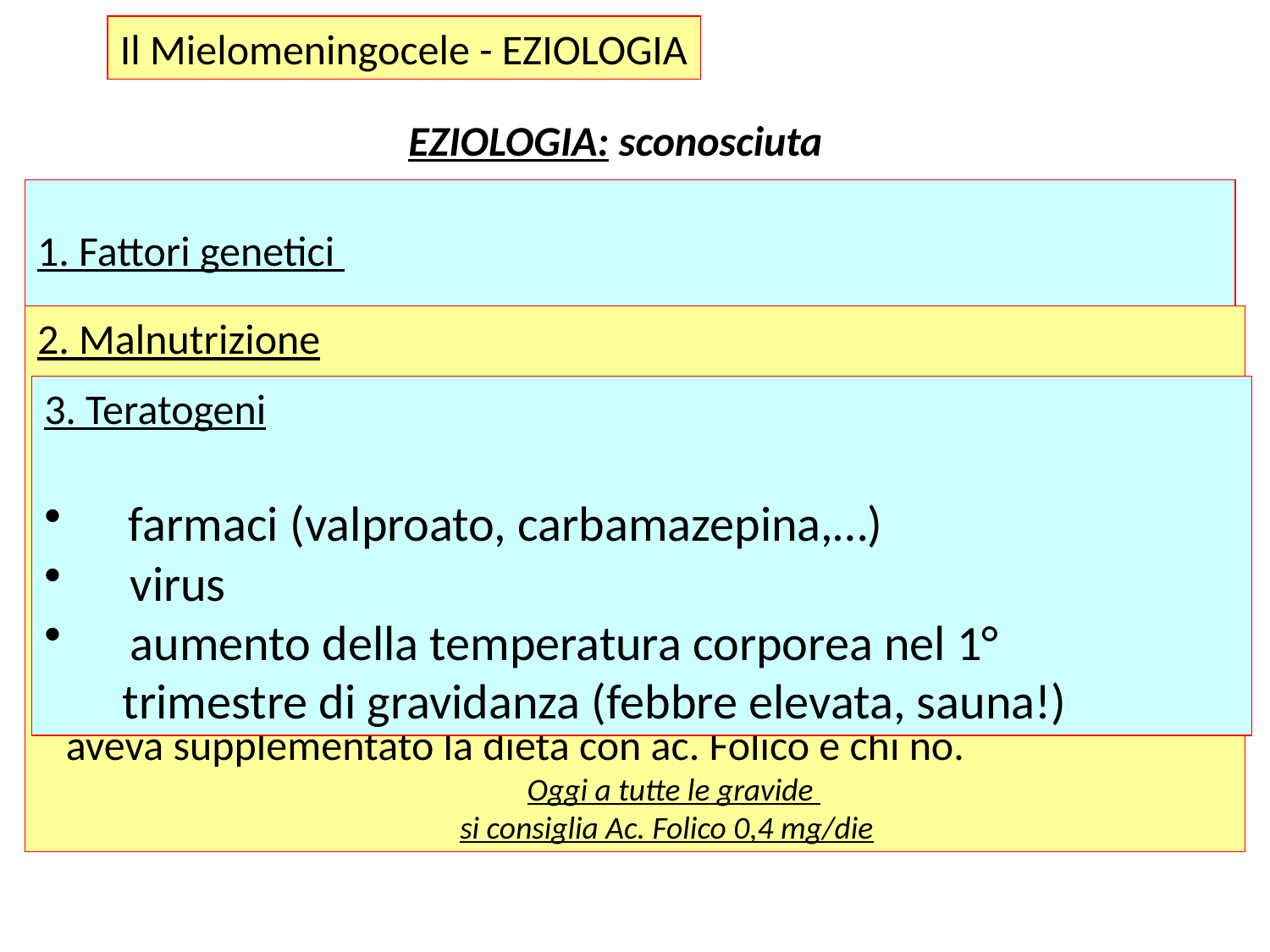

Il Mielomeningocele - EZIOLOGIA
# EZIOLOGIA: sconosciuta

1. Fattori genetici

 Il rischio di avere un figlio con spina bifida è di 1/20-25
   quando si ha già un figlio affetto ed aumenta a 1/8-10 se si
   hanno già 2 figli affetti
 Se un genitore è affetto il rischio di avere un figlio con spina
  bifida è di 1/200
2. Malnutrizione

Deficit di acido folico e di Zinco
Lancet. 1991 Jul 20;338(8760):131-7.
Prevention of neural tube defects: results of the Medical Research Council Vitamin Study. MRC Vitamin Study Research Group.
   33 paesi 1195 gravide hanno completato lo studio.
   Differenza statisticamente significativa di incidenza fra chi
   aveva supplementato la dieta con ac. Folico e chi no.
  Oggi a tutte le gravide
si consiglia Ac. Folico 0,4 mg/die
3. Teratogeni

  farmaci (valproato, carbamazepina,…)
  virus
  aumento della temperatura corporea nel 1°
       trimestre di gravidanza (febbre elevata, sauna!)